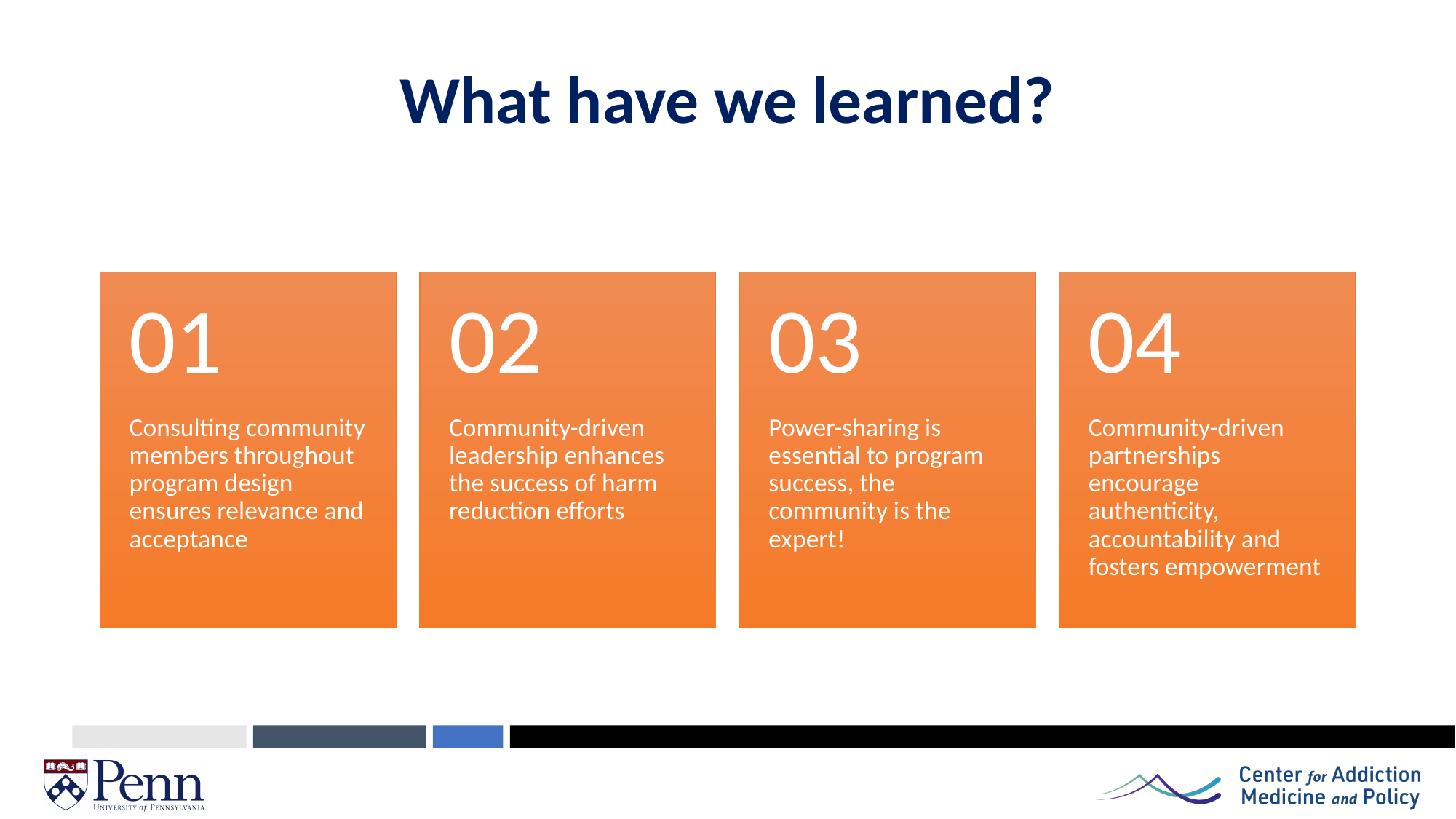

# What have we learned?

01

02

03

04
Consulting community members throughout program design ensures relevance and acceptance
Community-driven leadership enhances the success of harm reduction efforts
Power-sharing is essential to program success, the community is the expert!
Community-driven partnerships encourage authenticity, accountability and fosters empowerment